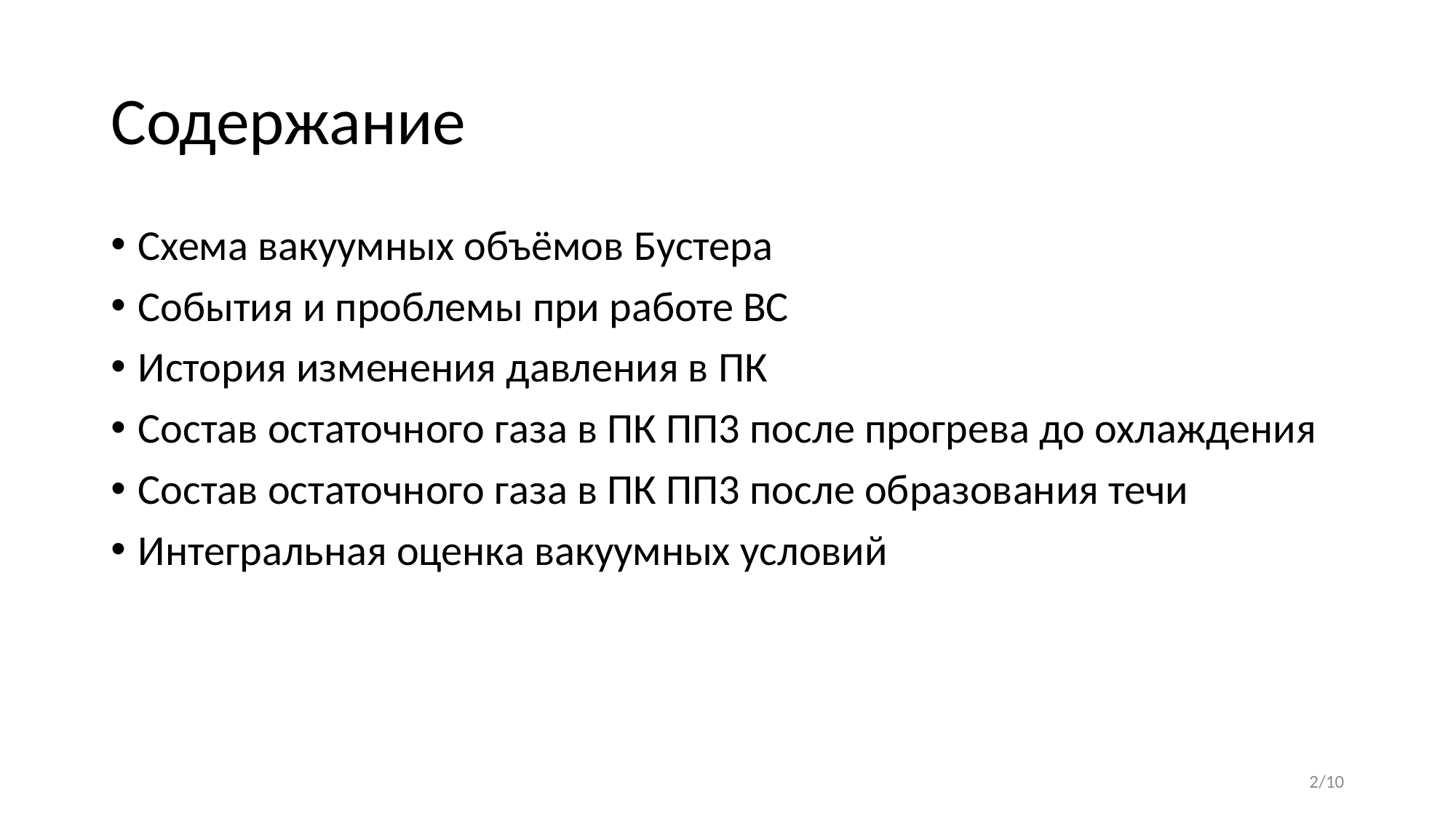

# Содержание
Схема вакуумных объёмов Бустера
События и проблемы при работе ВС
История изменения давления в ПК
Состав остаточного газа в ПК ПП3 после прогрева до охлаждения
Состав остаточного газа в ПК ПП3 после образования течи
Интегральная оценка вакуумных условий

2/10